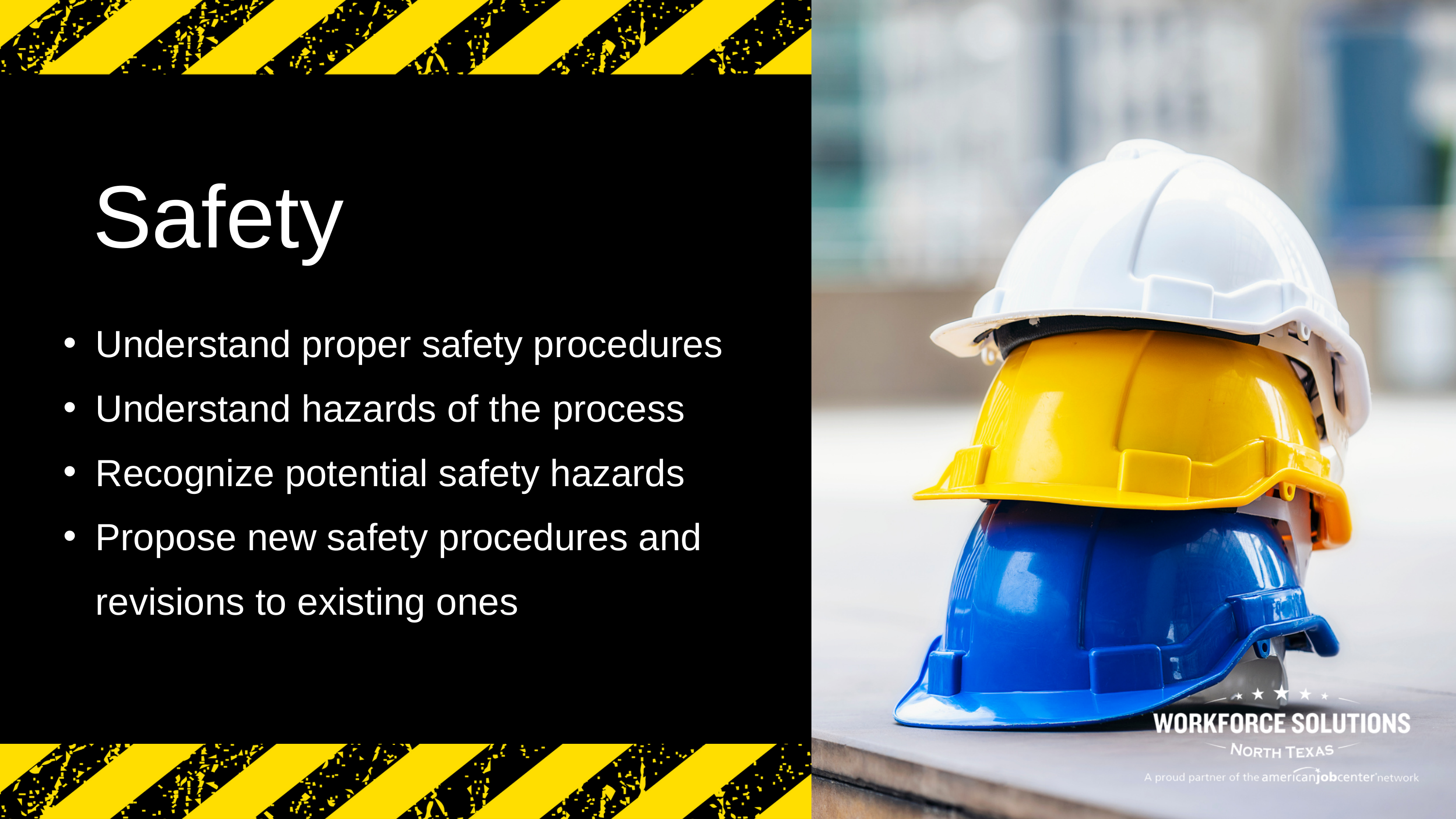

Safety
Understand proper safety procedures
Understand hazards of the process
Recognize potential safety hazards
Propose new safety procedures and revisions to existing ones